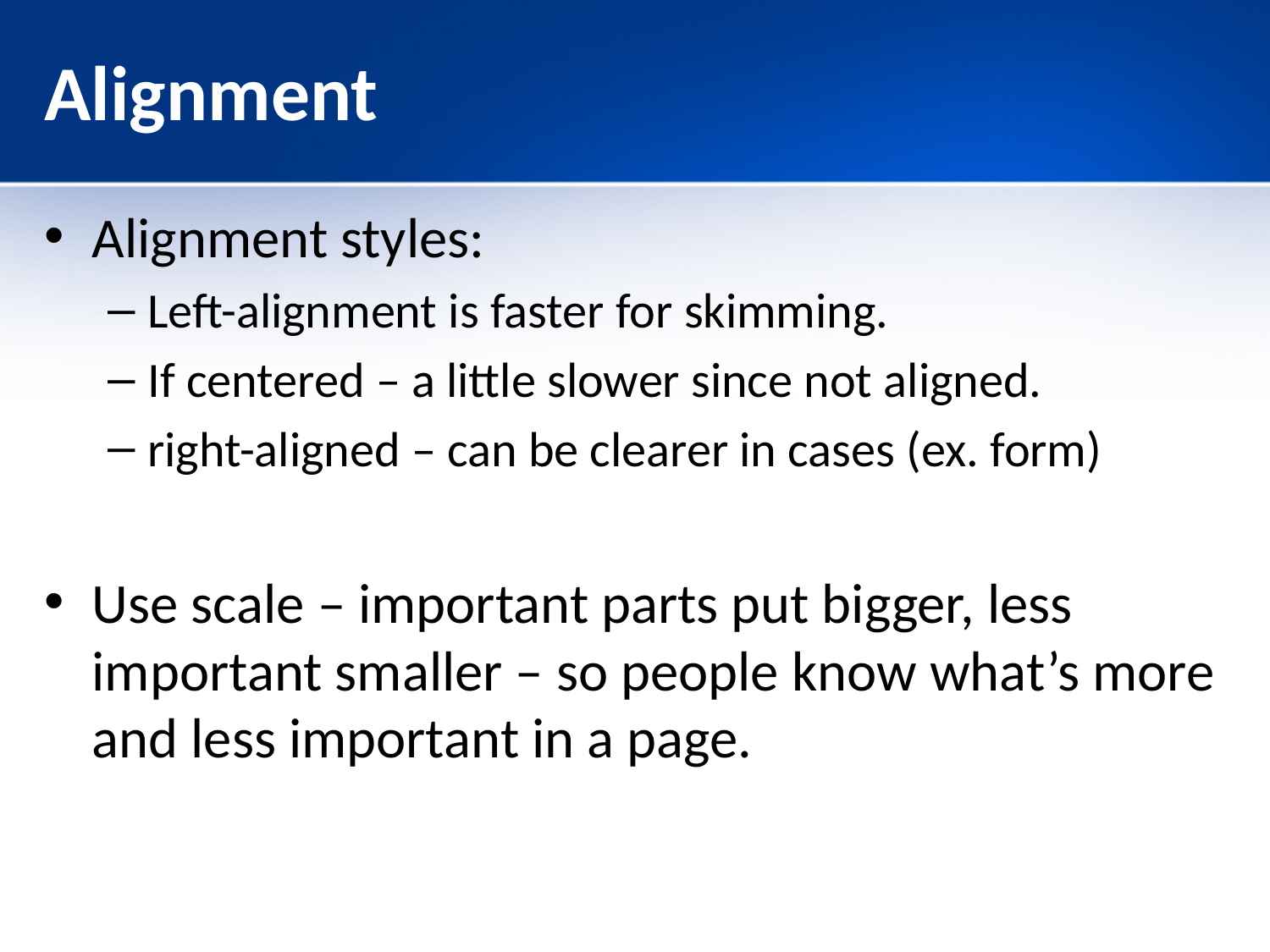

# Alignment
Alignment styles:
Left-alignment is faster for skimming.
If centered – a little slower since not aligned.
right-aligned – can be clearer in cases (ex. form)

Use scale – important parts put bigger, less important smaller – so people know what’s more and less important in a page.